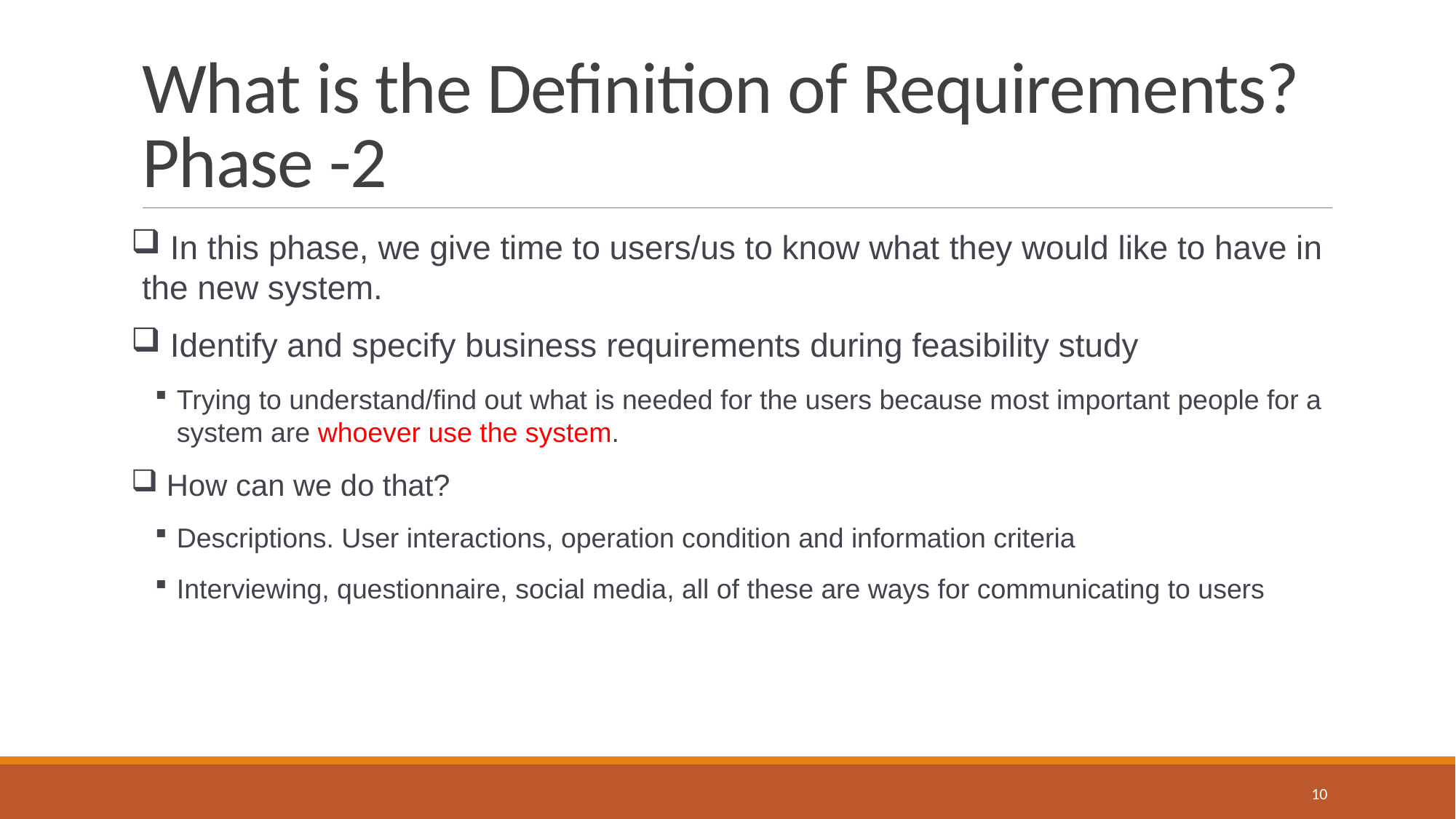

# What is the Definition of Requirements? Phase -2
 In this phase, we give time to users/us to know what they would like to have in the new system.
 Identify and specify business requirements during feasibility study
Trying to understand/find out what is needed for the users because most important people for a system are whoever use the system.
 How can we do that?
Descriptions. User interactions, operation condition and information criteria
Interviewing, questionnaire, social media, all of these are ways for communicating to users

10